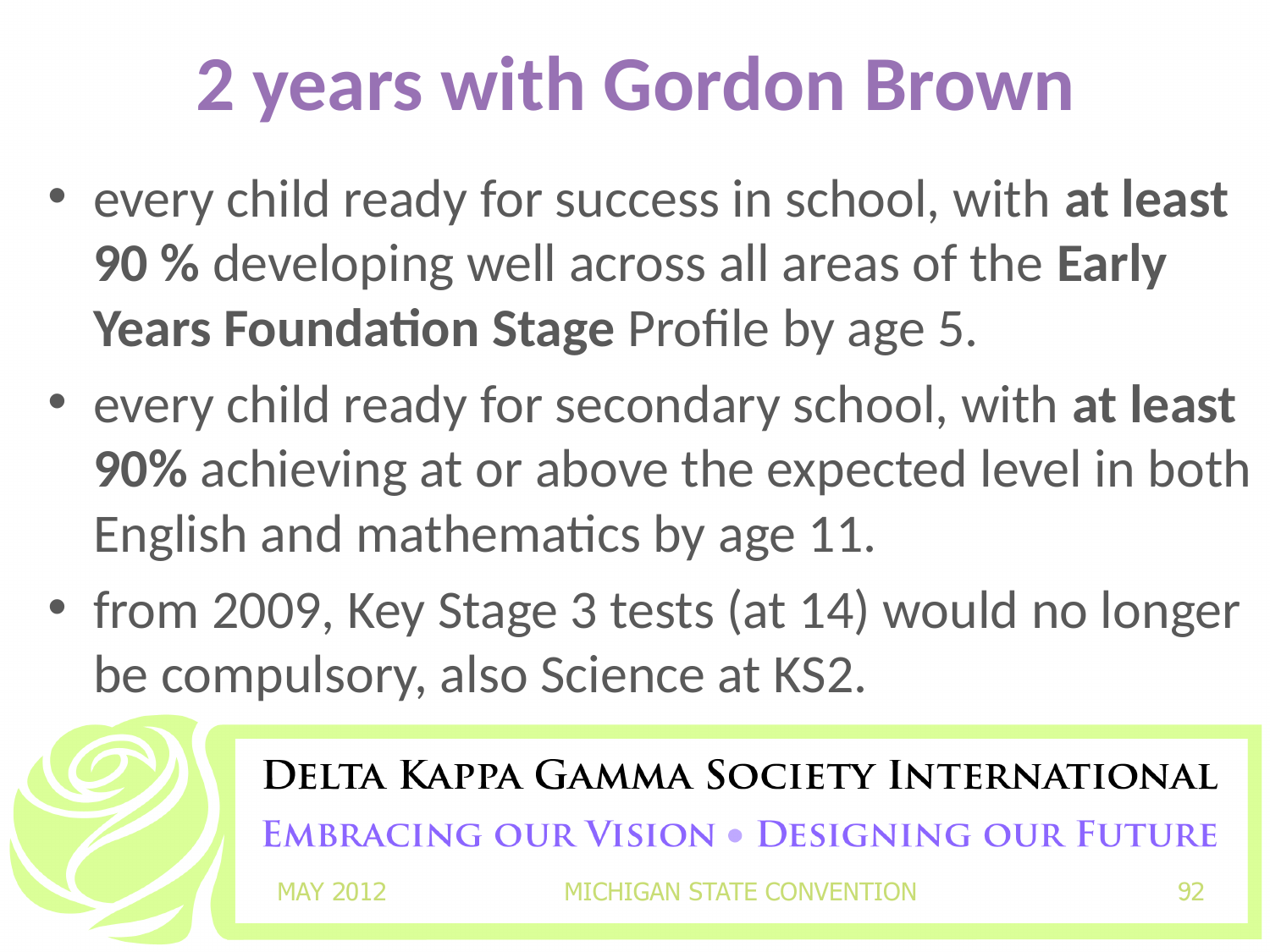

# 2 years with Gordon Brown
every child ready for success in school, with at least 90 % developing well across all areas of the Early Years Foundation Stage Profile by age 5.
every child ready for secondary school, with at least 90% achieving at or above the expected level in both English and mathematics by age 11.
from 2009, Key Stage 3 tests (at 14) would no longer be compulsory, also Science at KS2.
MAY 2012

MICHIGAN STATE CONVENTION

92